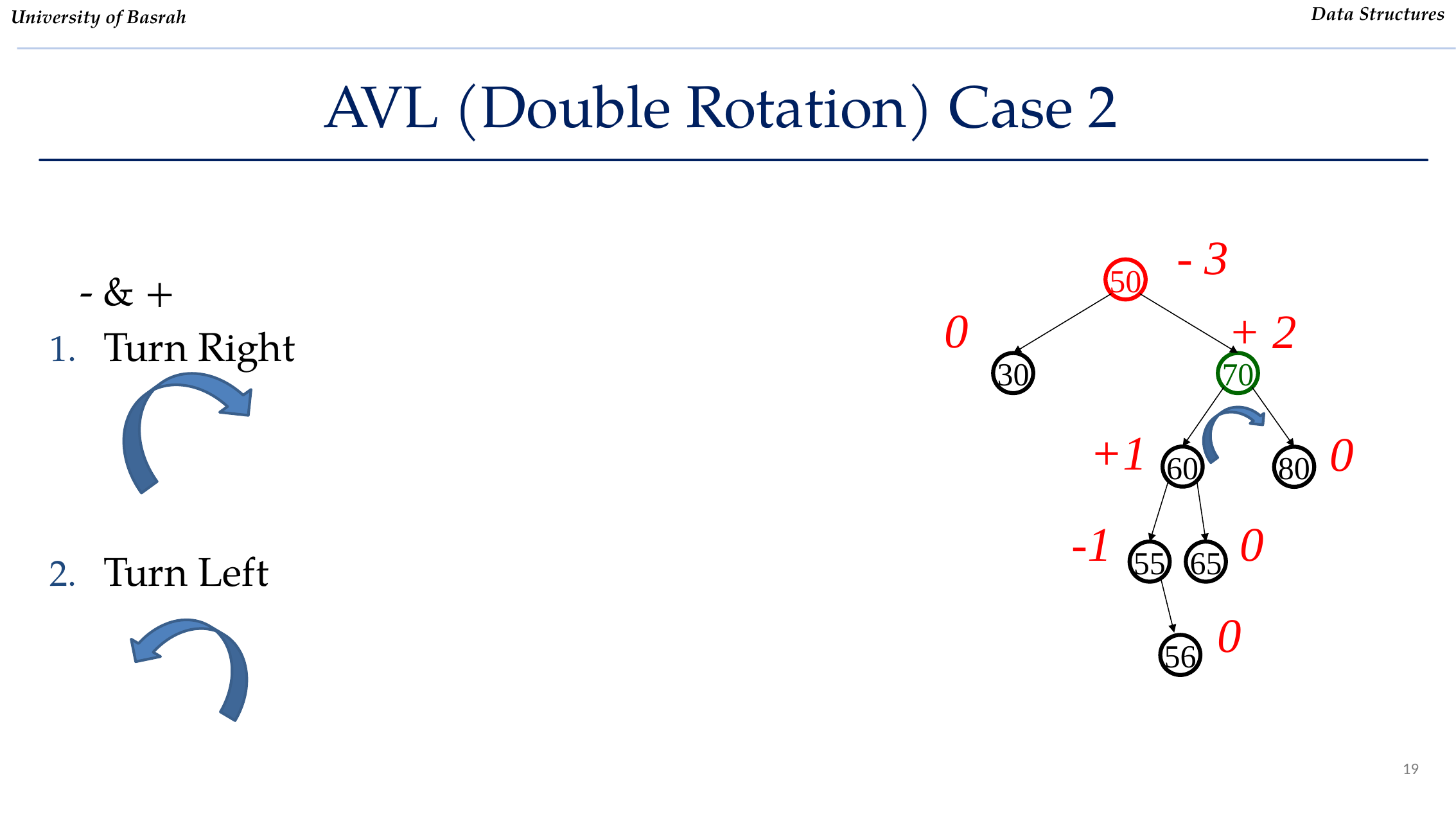

# AVL (Double Rotation) Case 2

   - & +
Turn Right

Turn Left

- 3
50
0
+ 2
30
70

+1
0
60
80
-1
0
55
65

0
56